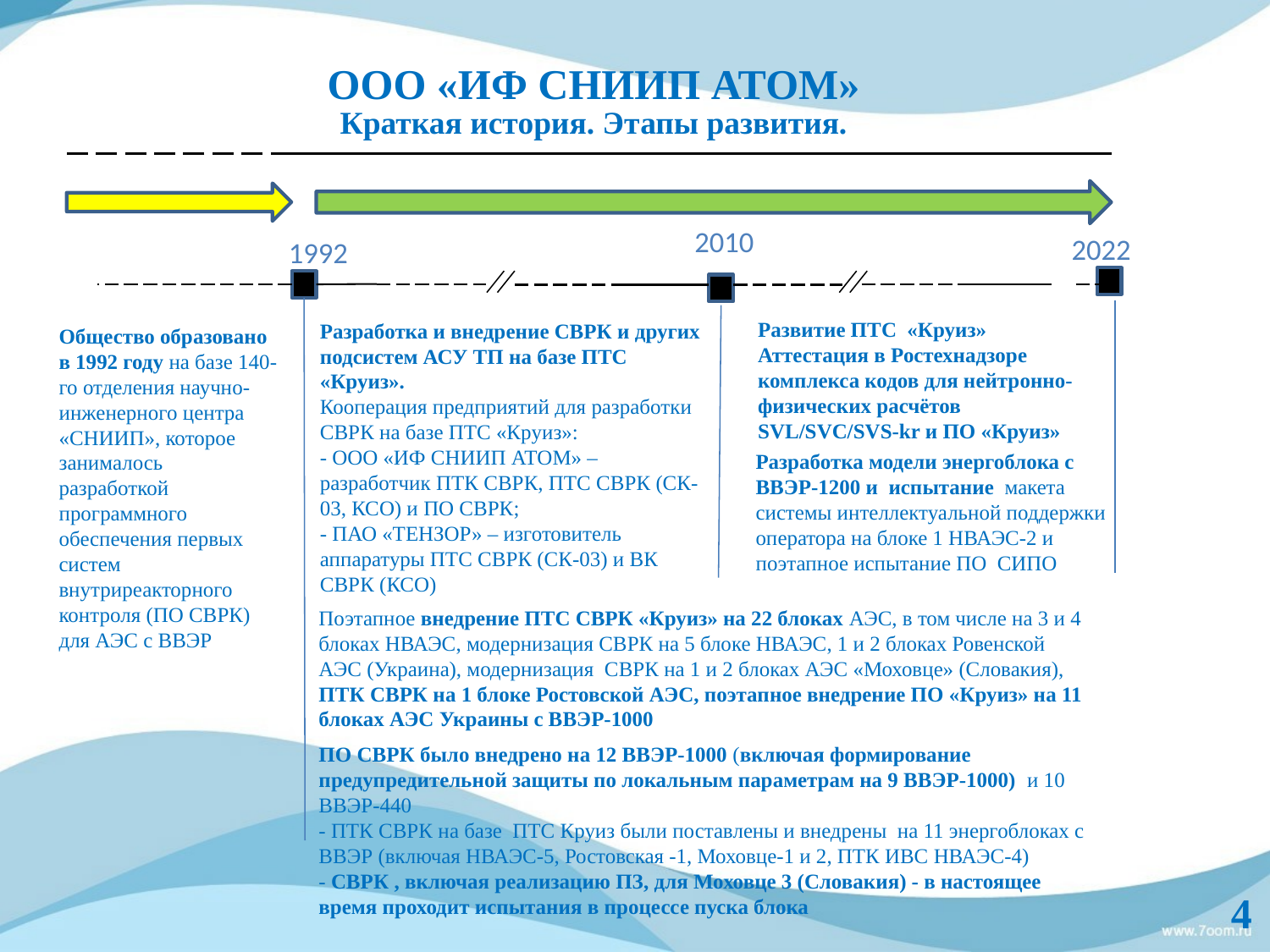

# ООО «ИФ СНИИП АТОМ» Краткая история. Этапы развития.

2010
2022
1992

Развитие ПТС  «Круиз»
Аттестация в Ростехнадзоре комплекса кодов для нейтронно-физических расчётов SVL/SVC/SVS-kr и ПО «Круиз»
Разработка и внедрение СВРК и других подсистем АСУ ТП на базе ПТС «Круиз».
Кооперация предприятий для разработки СВРК на базе ПТС «Круиз»:
- ООО «ИФ СНИИП АТОМ» – разработчик ПТК СВРК, ПТС СВРК (СК-03, КСО) и ПО СВРК;
- ПАО «ТЕНЗОР» – изготовитель аппаратуры ПТС СВРК (СК-03) и ВК СВРК (КСО)

Общество образовано в 1992 году на базе 140-го отделения научно-инженерного центра «СНИИП», которое занималось разработкой программного обеспечения первых систем внутриреакторного контроля (ПО СВРК) для АЭС с ВВЭР
Разработка модели энергоблока с ВВЭР-1200 и  испытание  макета системы интеллектуальной поддержки оператора на блоке 1 НВАЭС-2 и поэтапное испытание ПО  СИПО
Поэтапное внедрение ПТС СВРК «Круиз» на 22 блоках АЭС, в том числе на 3 и 4 блоках НВАЭС, модернизация СВРК на 5 блоке НВАЭС, 1 и 2 блоках Ровенской АЭС (Украина), модернизация  СВРК на 1 и 2 блоках АЭС «Моховце» (Словакия), ПТК СВРК на 1 блоке Ростовской АЭС, поэтапное внедрение ПО «Круиз» на 11 блоках АЭС Украины с ВВЭР-1000
ПО СВРК было внедрено на 12 ВВЭР-1000 (включая формирование предупредительной защиты по локальным параметрам на 9 ВВЭР-1000)  и 10 ВВЭР-440
- ПТК СВРК на базе  ПТС Круиз были поставлены и внедрены  на 11 энергоблоках с ВВЭР (включая НВАЭС-5, Ростовская -1, Моховце-1 и 2, ПТК ИВС НВАЭС-4)
- СВРК , включая реализацию ПЗ, для Моховце 3 (Словакия) - в настоящее время проходит испытания в процессе пуска блока

4